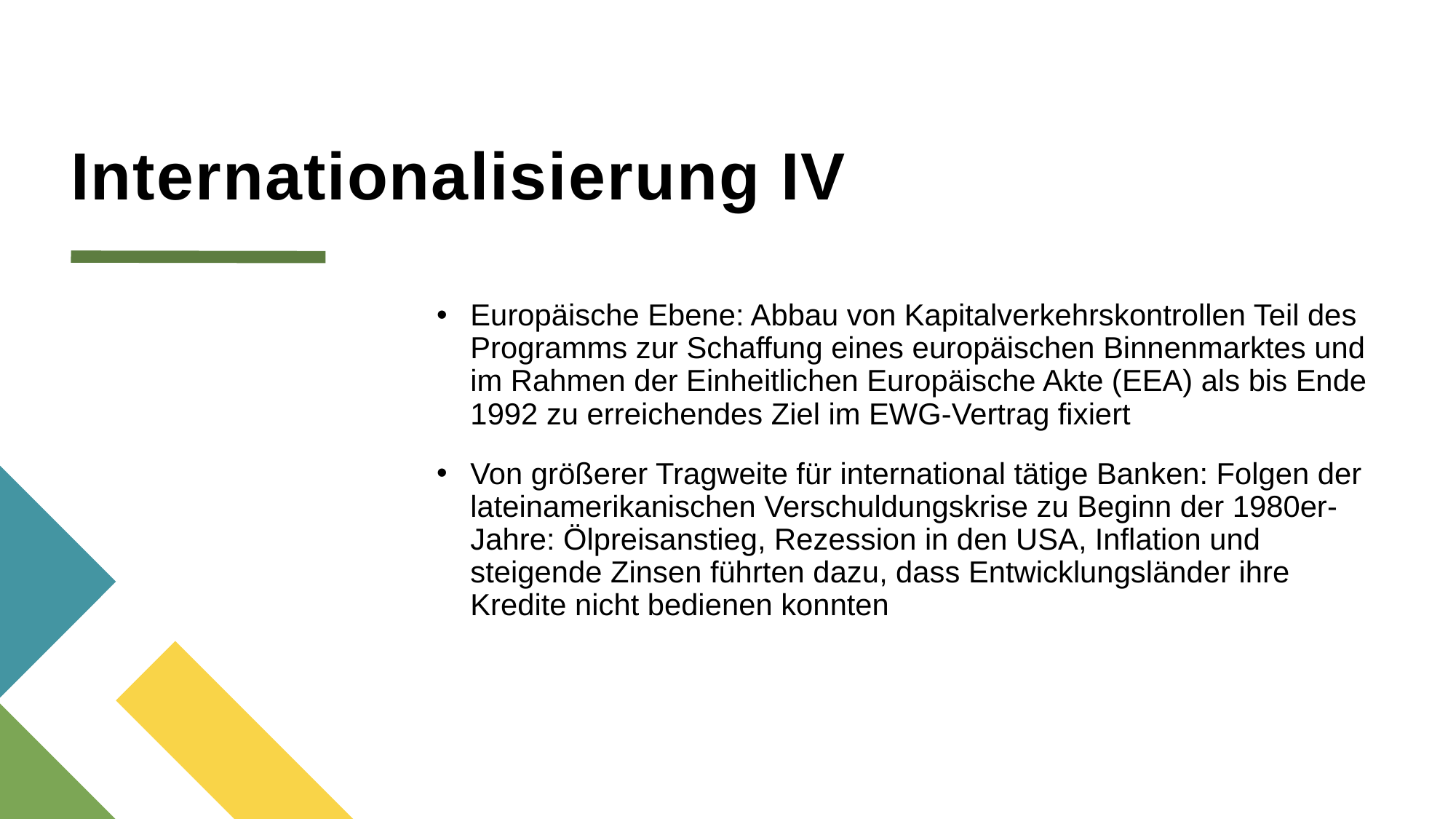

# Internationalisierung IV
Europäische Ebene: Abbau von Kapitalverkehrskontrollen Teil des Programms zur Schaffung eines europäischen Binnenmarktes und im Rahmen der Einheitlichen Europäische Akte (EEA) als bis Ende 1992 zu erreichendes Ziel im EWG-Vertrag fixiert
Von größerer Tragweite für international tätige Banken: Folgen der lateinamerikanischen Verschuldungskrise zu Beginn der 1980er-Jahre: Ölpreisanstieg, Rezession in den USA, Inflation und steigende Zinsen führten dazu, dass Entwicklungsländer ihre Kredite nicht bedienen konnten